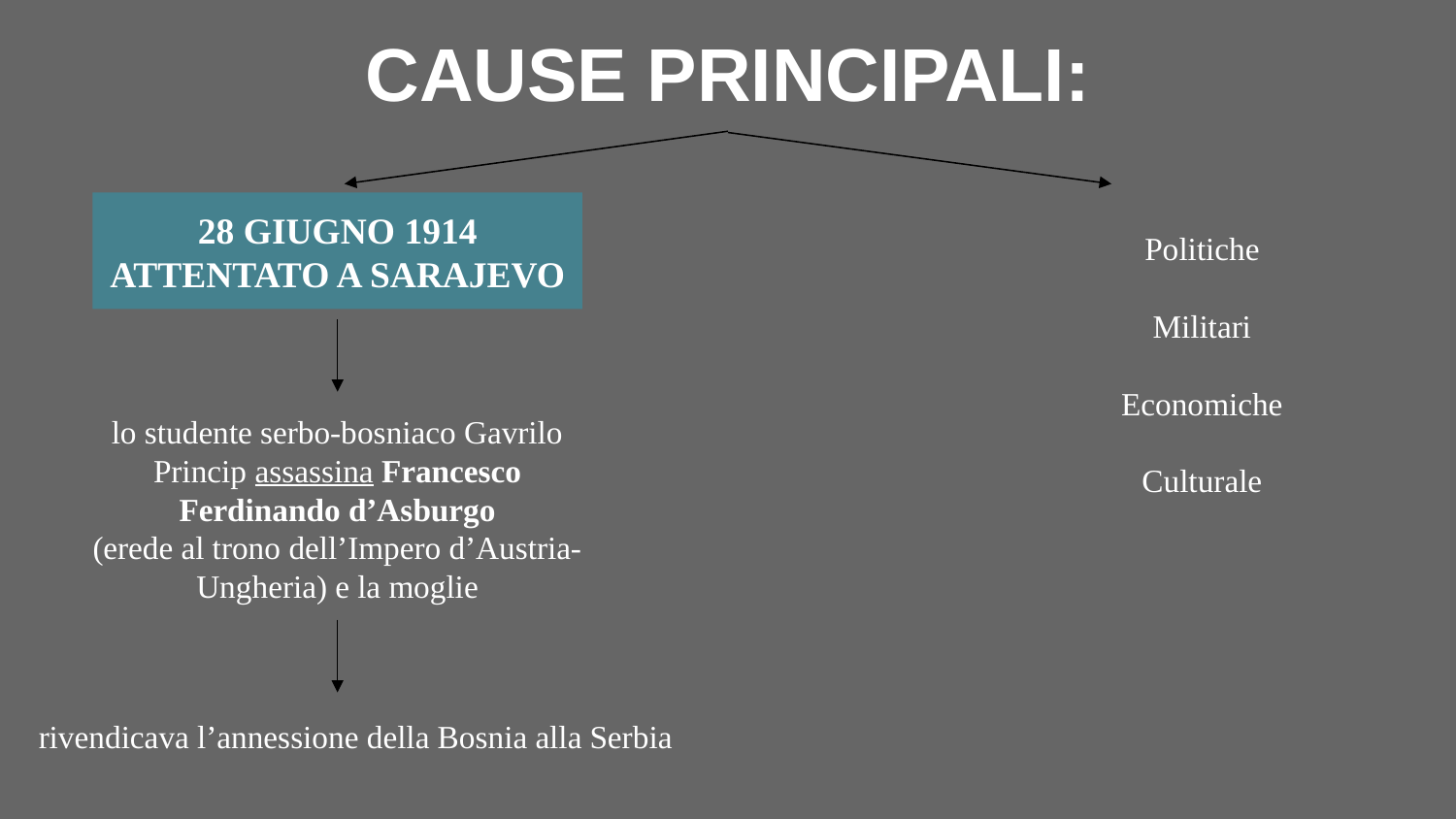

CAUSE PRINCIPALI:
28 GIUGNO 1914
ATTENTATO A SARAJEVO
Politiche

Militari

Economiche

Culturale
lo studente serbo-bosniaco Gavrilo Princip assassina Francesco Ferdinando d’Asburgo
(erede al trono dell’Impero d’Austria-Ungheria) e la moglie
rivendicava l’annessione della Bosnia alla Serbia